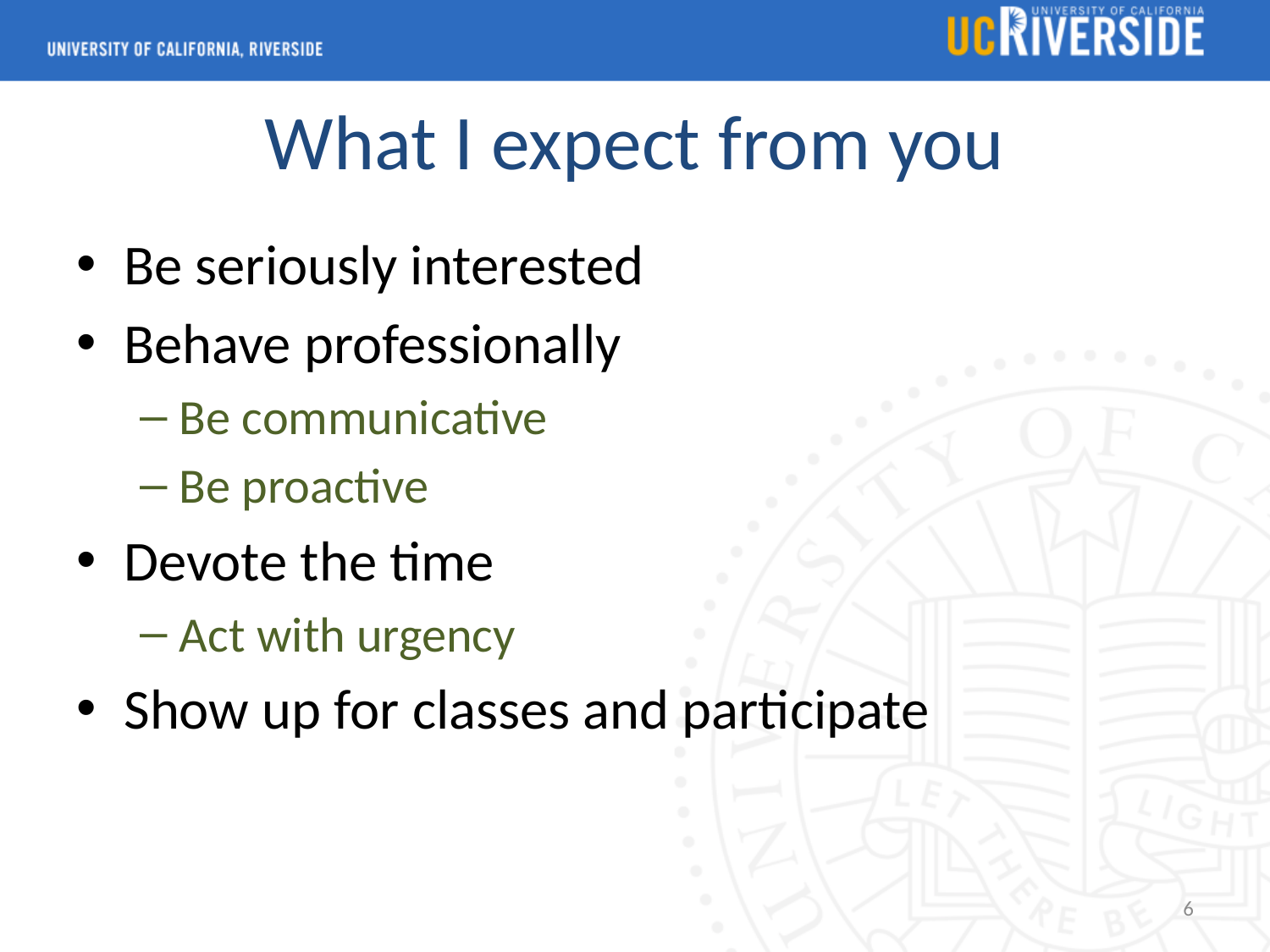

# What I expect from you
Be seriously interested
Behave professionally
Be communicative
Be proactive
Devote the time
Act with urgency
Show up for classes and participate
6